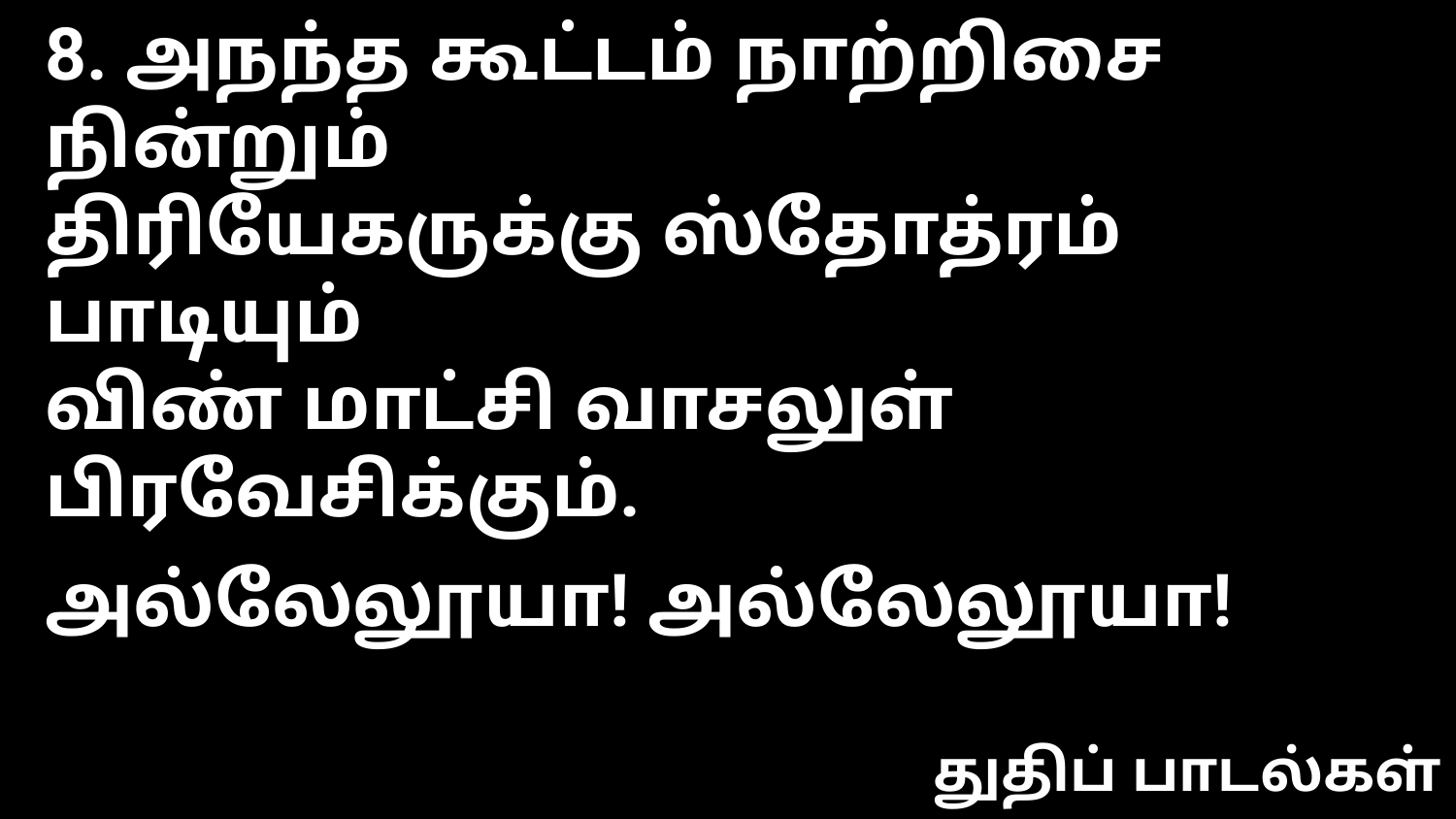

8. அநந்த கூட்டம் நாற்றிசை நின்றும்
திரியேகருக்கு ஸ்தோத்ரம் பாடியும்
விண் மாட்சி வாசலுள் பிரவேசிக்கும்.
அல்லேலூயா! அல்லேலூயா!
துதிப் பாடல்கள்